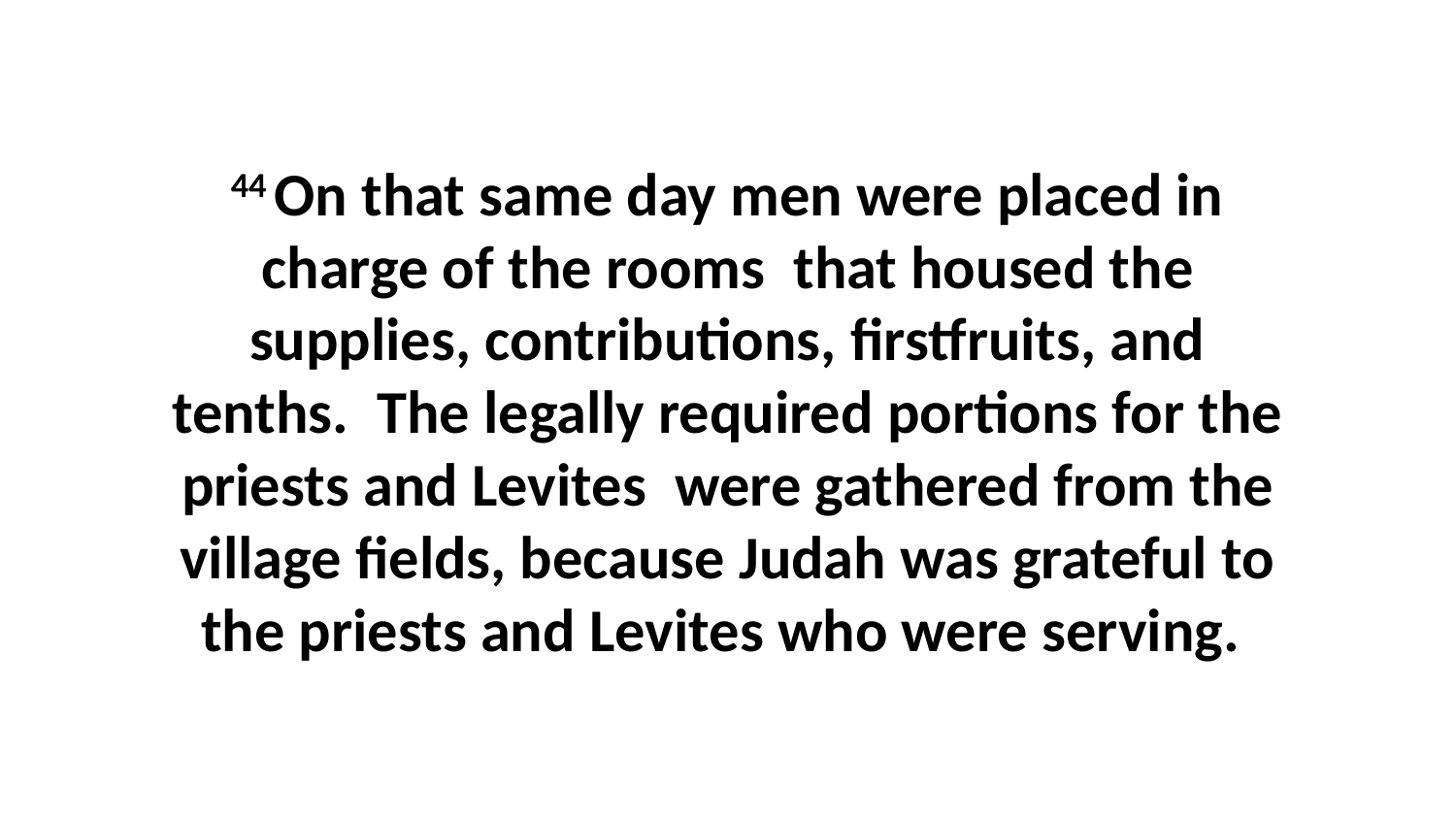

44 On that same day men were placed in charge of the rooms  that housed the supplies, contributions, firstfruits, and tenths.  The legally required portions for the priests and Levites  were gathered from the village fields, because Judah was grateful to the priests and Levites who were serving.